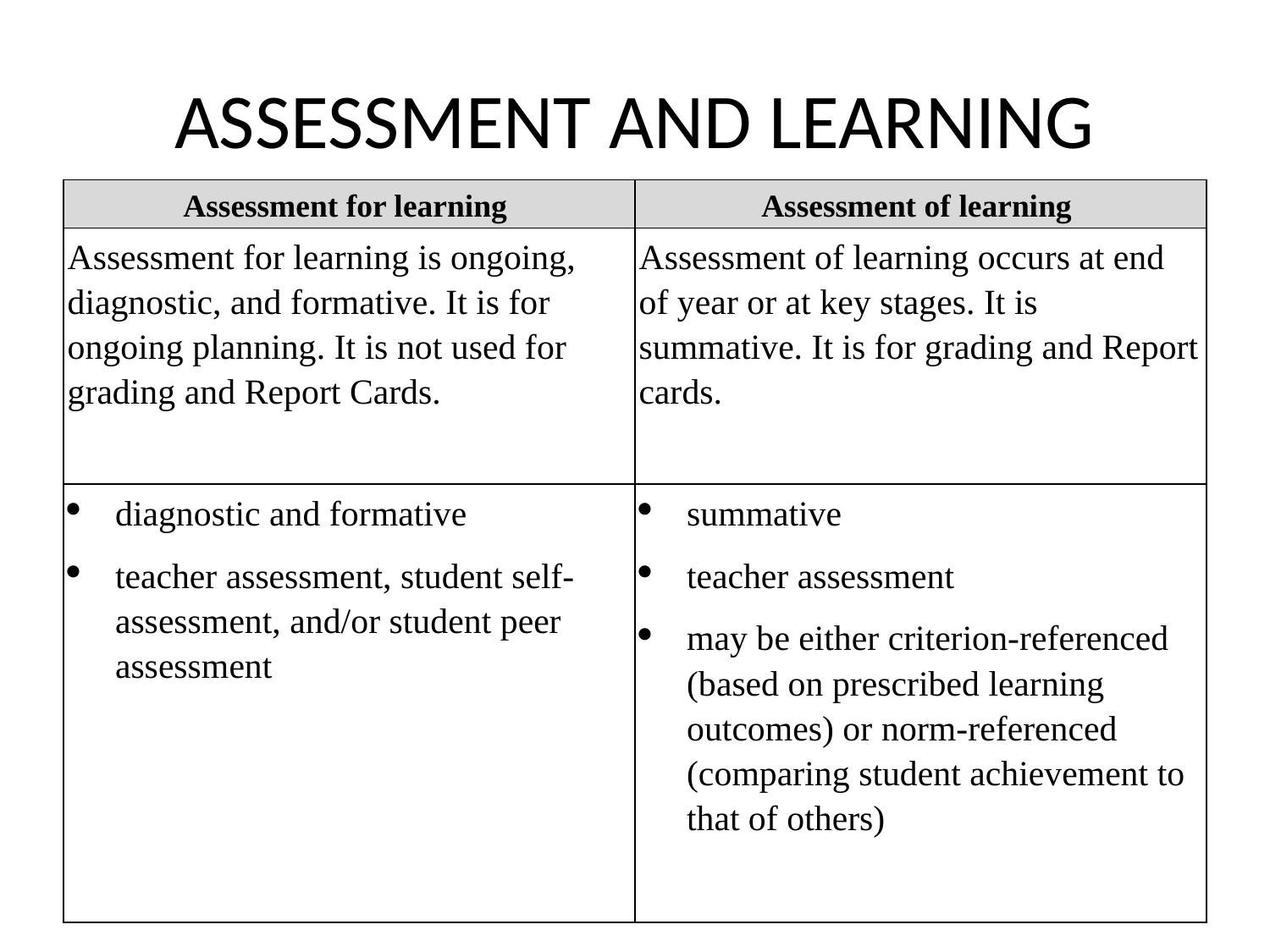

# ASSESSMENT AND LEARNING
| Assessment for learning | Assessment of learning |
| --- | --- |
| Assessment for learning is ongoing, diagnostic, and formative. It is for ongoing planning. It is not used for grading and Report Cards. | Assessment of learning occurs at end of year or at key stages. It is summative. It is for grading and Report cards. |
| diagnostic and formative teacher assessment, student self-assessment, and/or student peer assessment | summative teacher assessment may be either criterion-referenced (based on prescribed learning outcomes) or norm-referenced (comparing student achievement to that of others) |